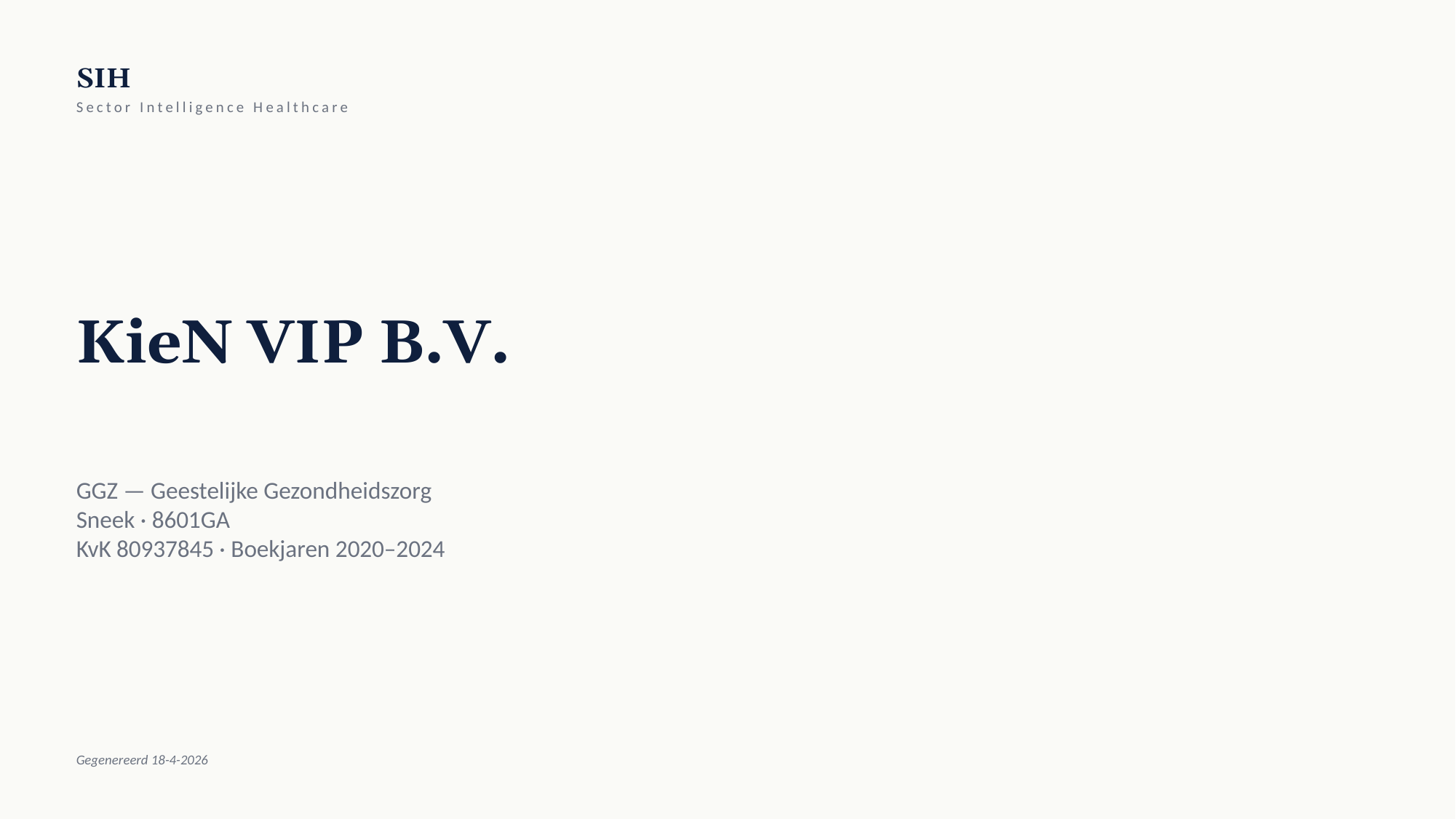

SIH
Sector Intelligence Healthcare
KieN VIP B.V.
GGZ — Geestelijke Gezondheidszorg
Sneek · 8601GA
KvK 80937845 · Boekjaren 2020–2024
Gegenereerd 18-4-2026